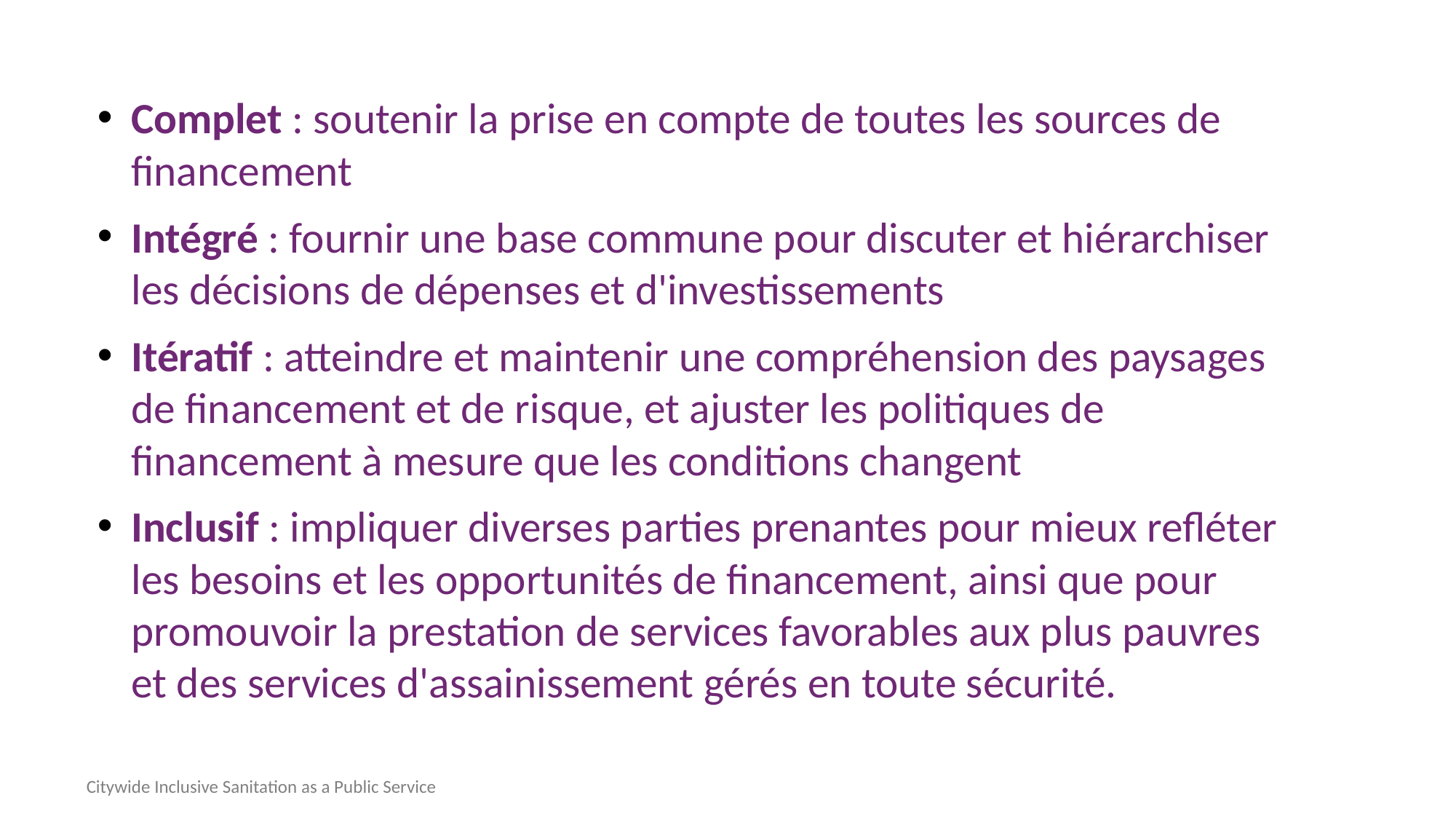

Complet : soutenir la prise en compte de toutes les sources de financement
Intégré : fournir une base commune pour discuter et hiérarchiser les décisions de dépenses et d'investissements
Itératif : atteindre et maintenir une compréhension des paysages de financement et de risque, et ajuster les politiques de financement à mesure que les conditions changent
Inclusif : impliquer diverses parties prenantes pour mieux refléter les besoins et les opportunités de financement, ainsi que pour promouvoir la prestation de services favorables aux plus pauvres et des services d'assainissement gérés en toute sécurité.